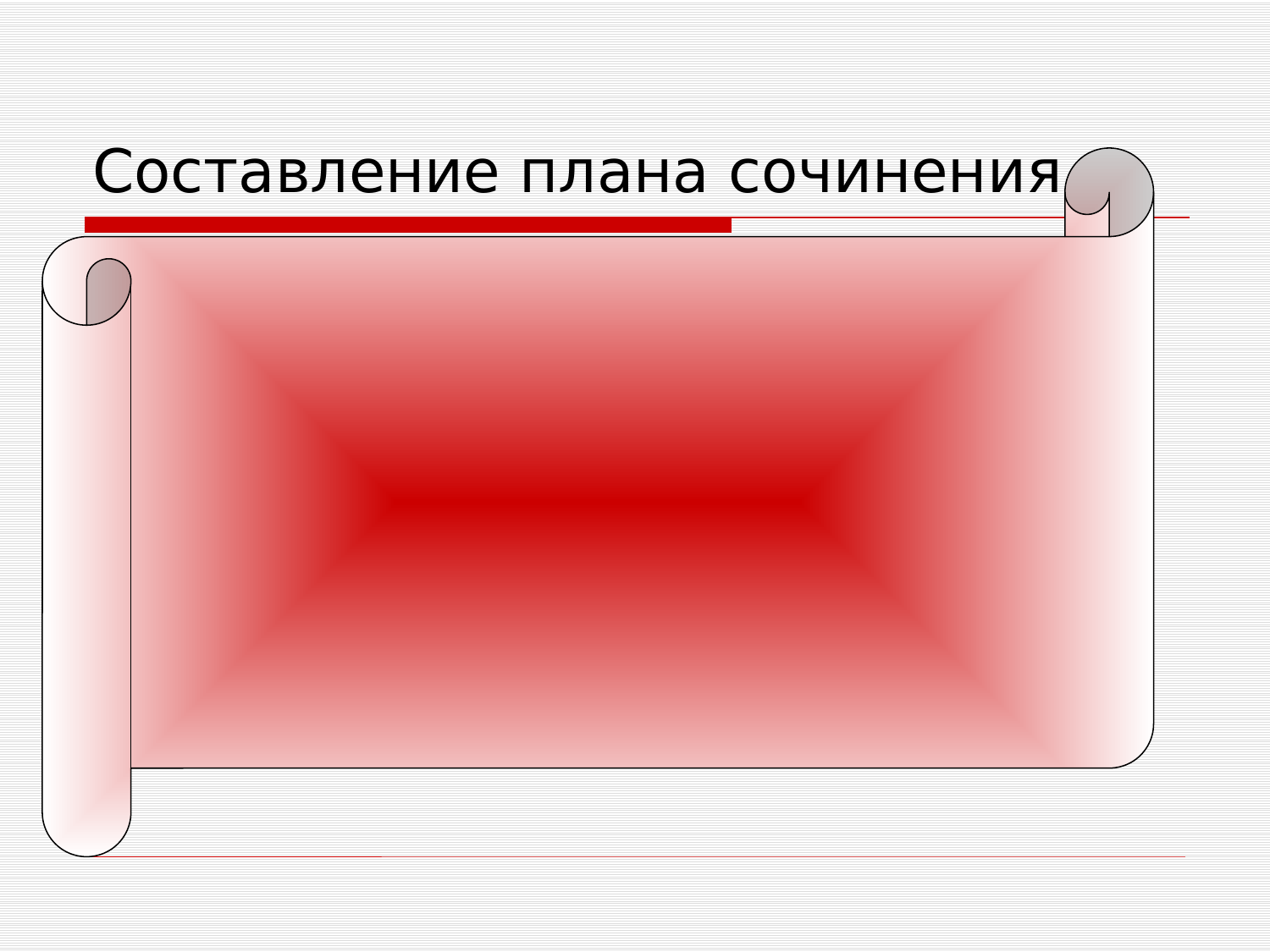

# Составление плана сочинения.

В.Тропинин и О.Кипренский – замечательные художники-портретисты пушкинского времени.
Образ А.С.Пушкина на картинах художников.
Отражение идейного замысла художников во внешнем облике
Изображение через внешние черты душевного состояния Пушкина.
Роль композиции, фона и колорита  в раскрытии замысла художников.
Какие мысли и чувства возникают у меня при знакомстве с картинами В. Тропинина и О. Кипренского?